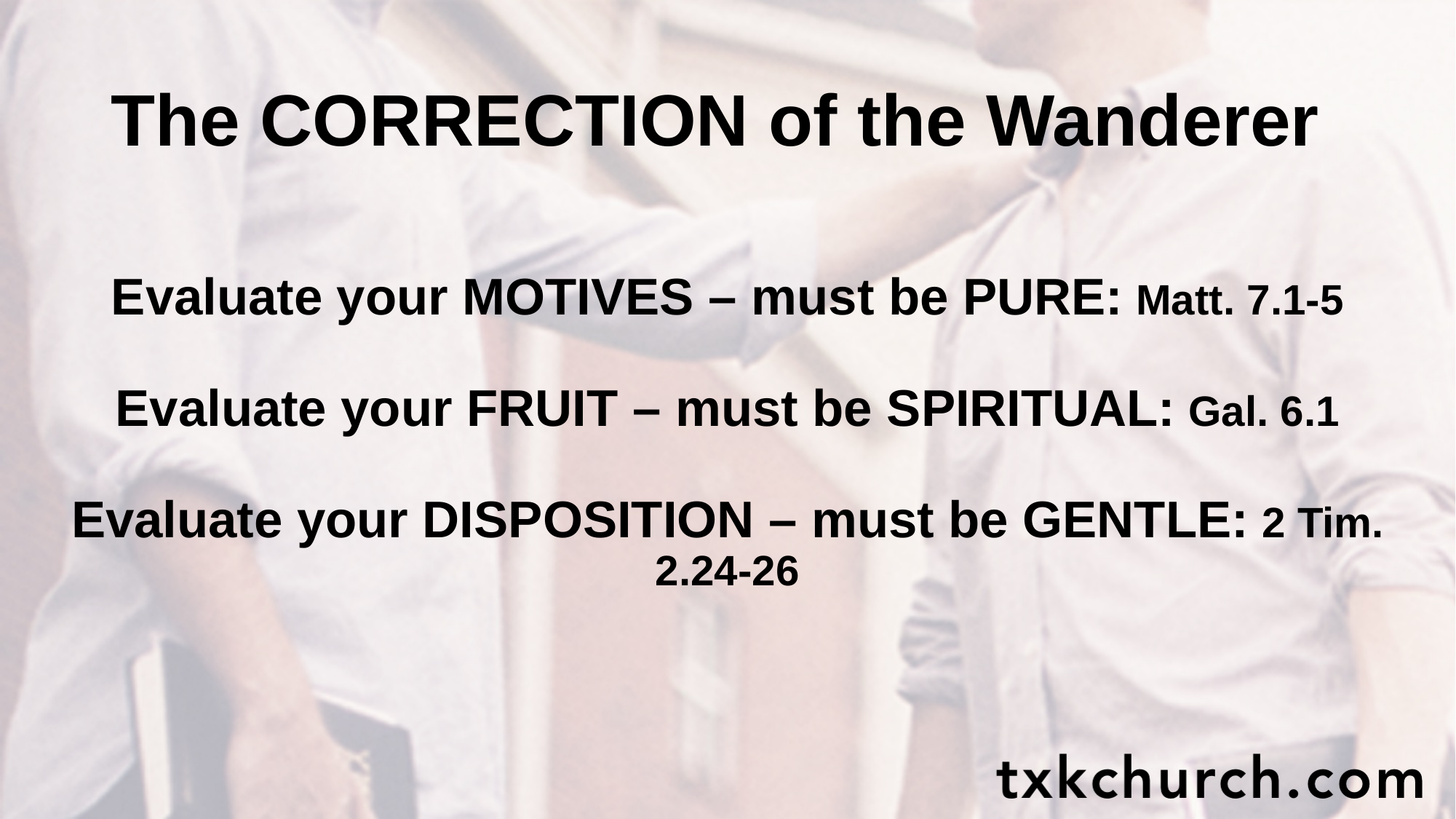

# The CORRECTION of the Wanderer
Evaluate your MOTIVES – must be PURE: Matt. 7.1-5

Evaluate your FRUIT – must be SPIRITUAL: Gal. 6.1

Evaluate your DISPOSITION – must be GENTLE: 2 Tim. 2.24-26